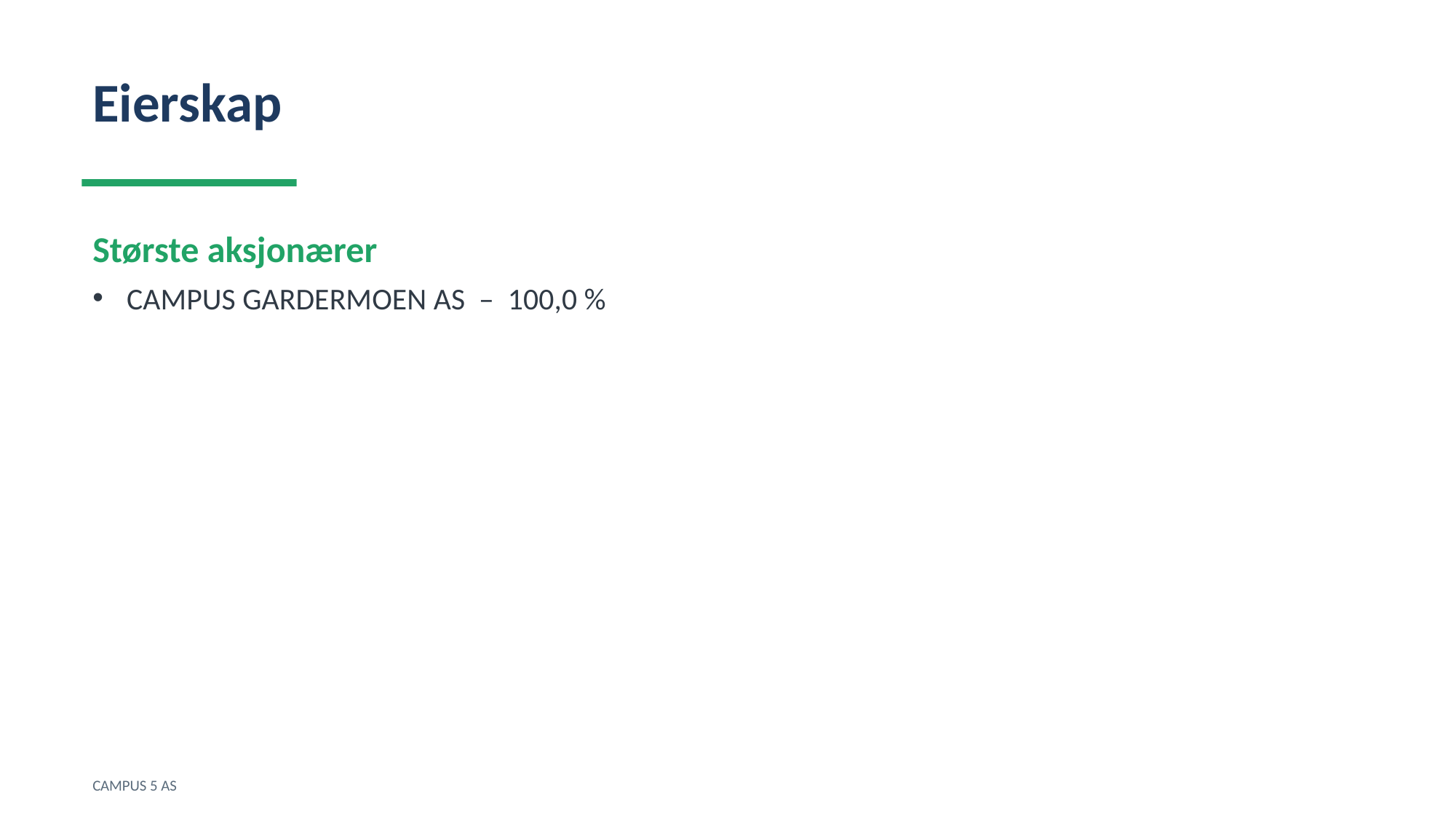

Eierskap

Største aksjonærer
CAMPUS GARDERMOEN AS  –  100,0 %
CAMPUS 5 AS